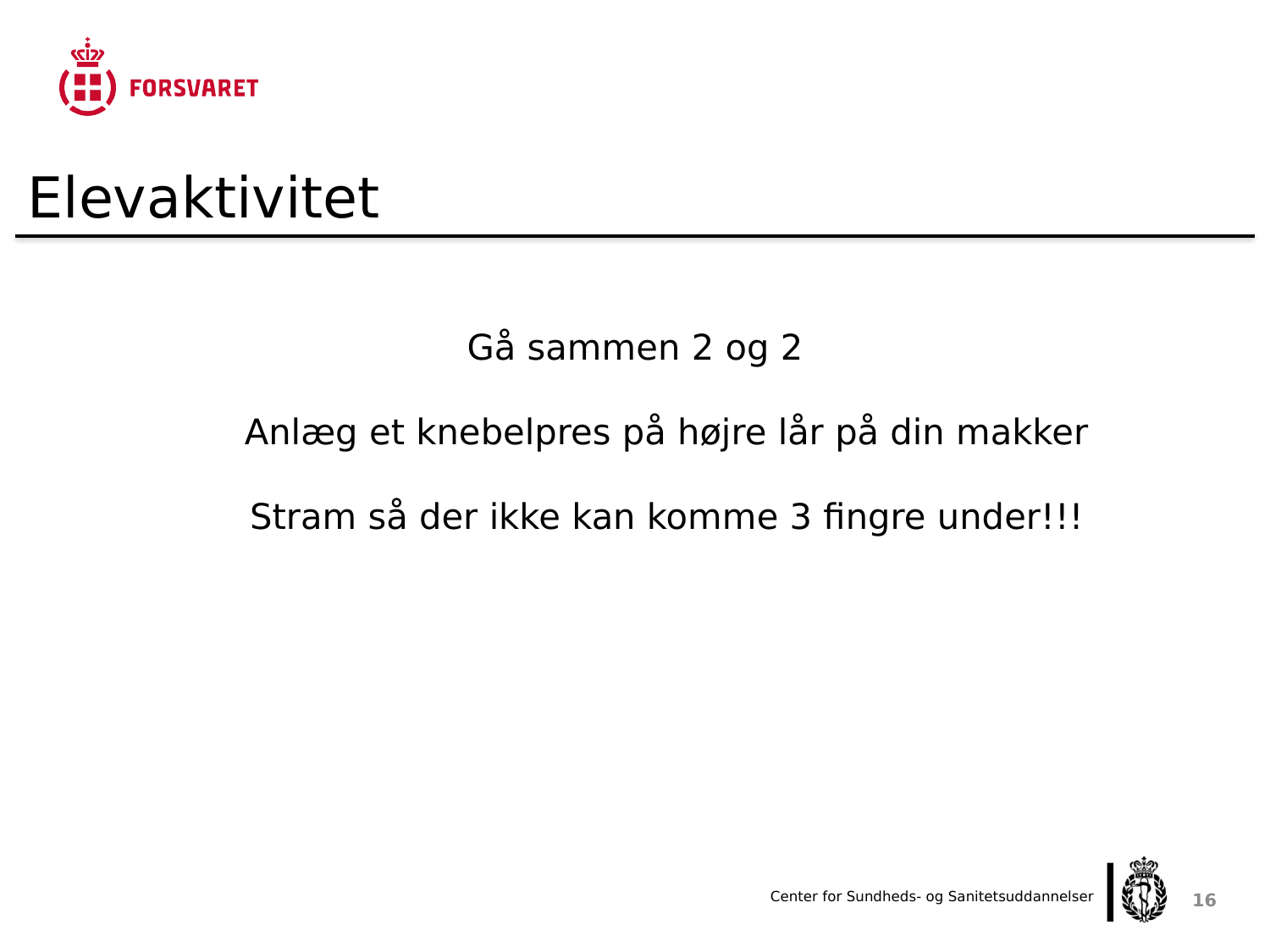

Elevaktivitet

Gå sammen 2 og 2

Anlæg et knebelpres på højre lår på din makker

Stram så der ikke kan komme 3 fingre under!!!